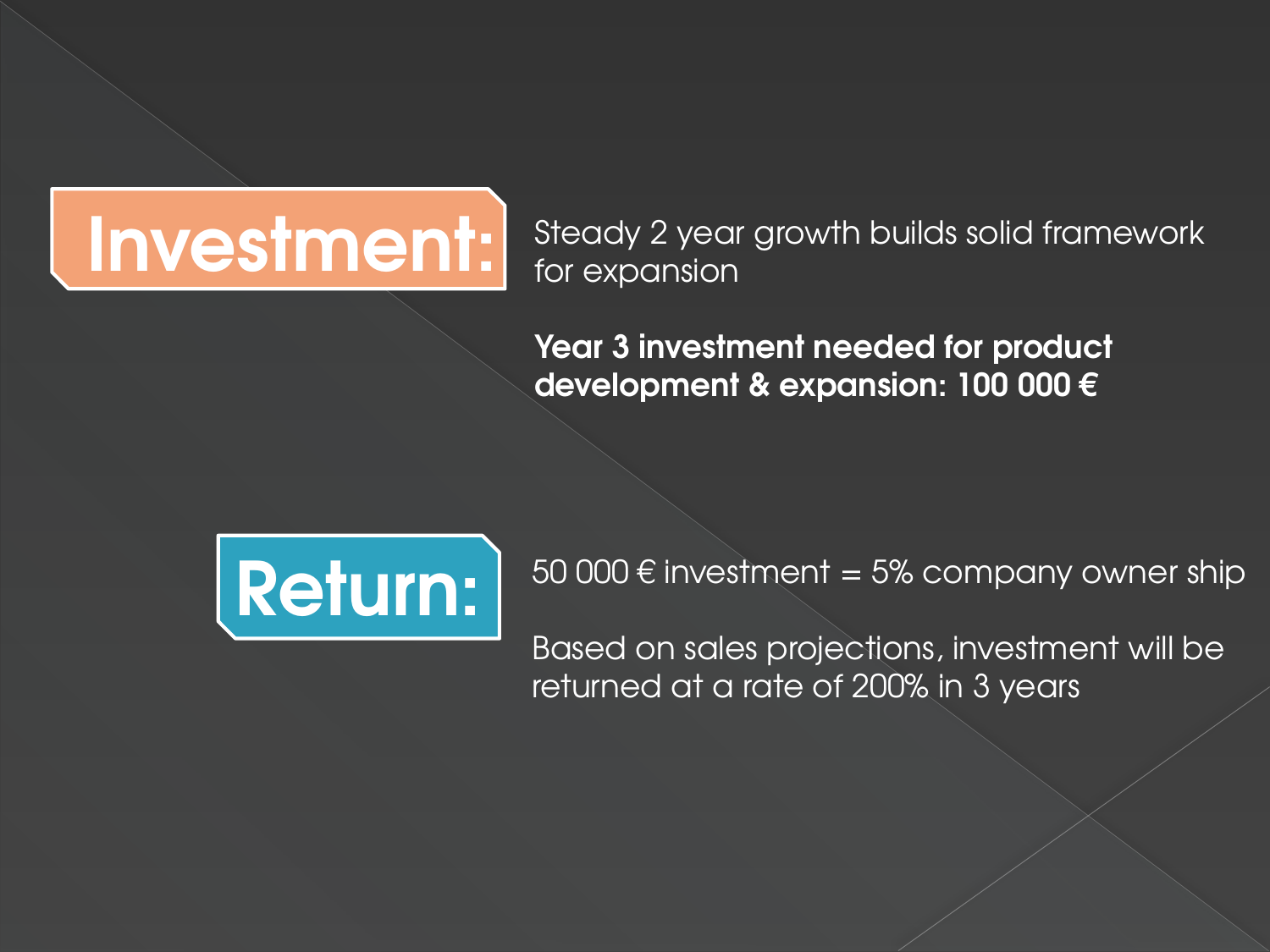

Investment:
Steady 2 year growth builds solid framework for expansion

Year 3 investment needed for product development & expansion: 100 000 €

Return:
50 000 € investment = 5% company owner ship

Based on sales projections, investment will be returned at a rate of 200% in 3 years